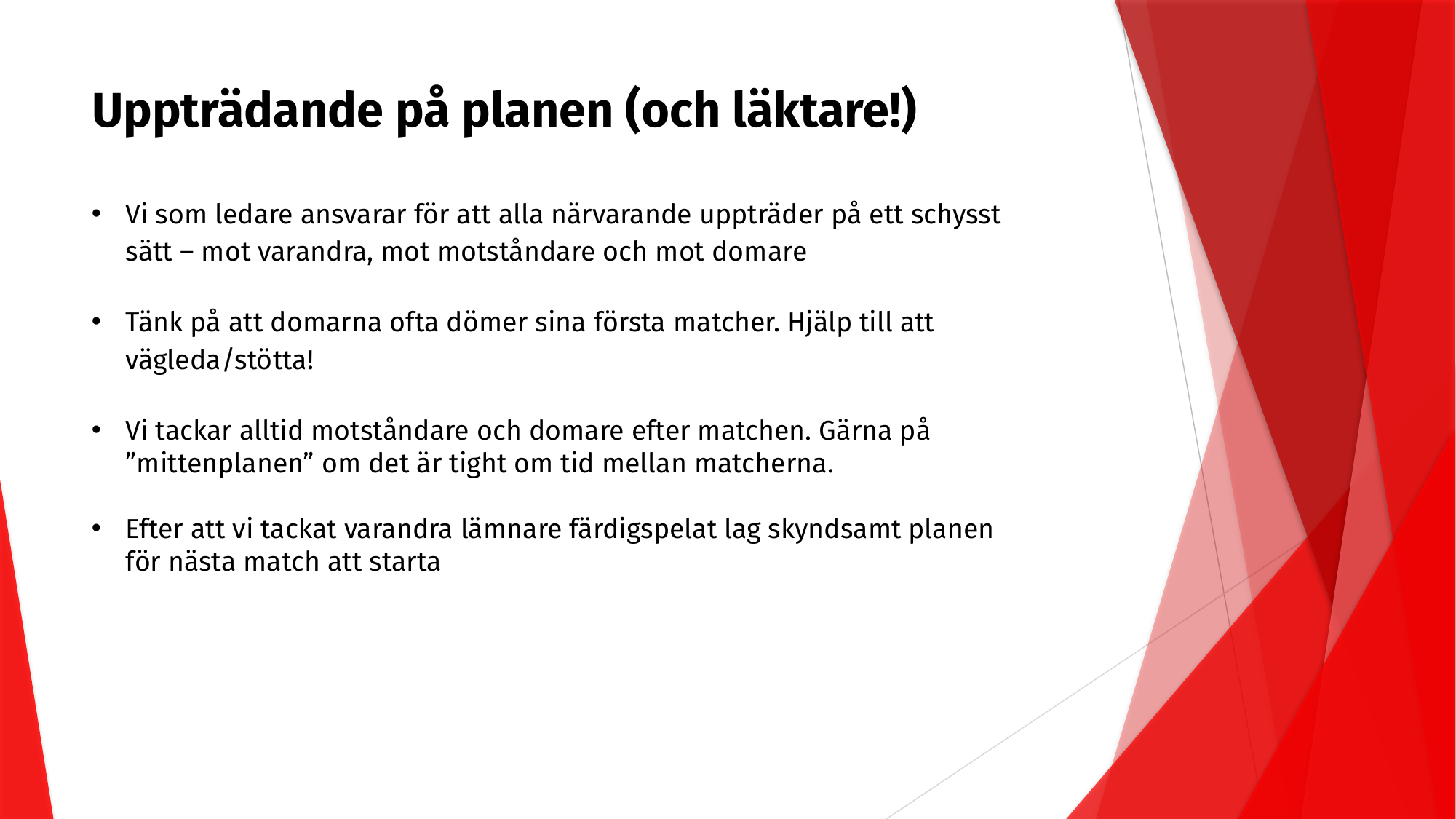

# Uppträdande på planen (och läktare!)
Vi som ledare ansvarar för att alla närvarande uppträder på ett schysst sätt – mot varandra, mot motståndare och mot domare
Tänk på att domarna ofta dömer sina första matcher. Hjälp till att vägleda/stötta!

Vi tackar alltid motståndare och domare efter matchen. Gärna på ”mittenplanen” om det är tight om tid mellan matcherna.

Efter att vi tackat varandra lämnare färdigspelat lag skyndsamt planen för nästa match att starta